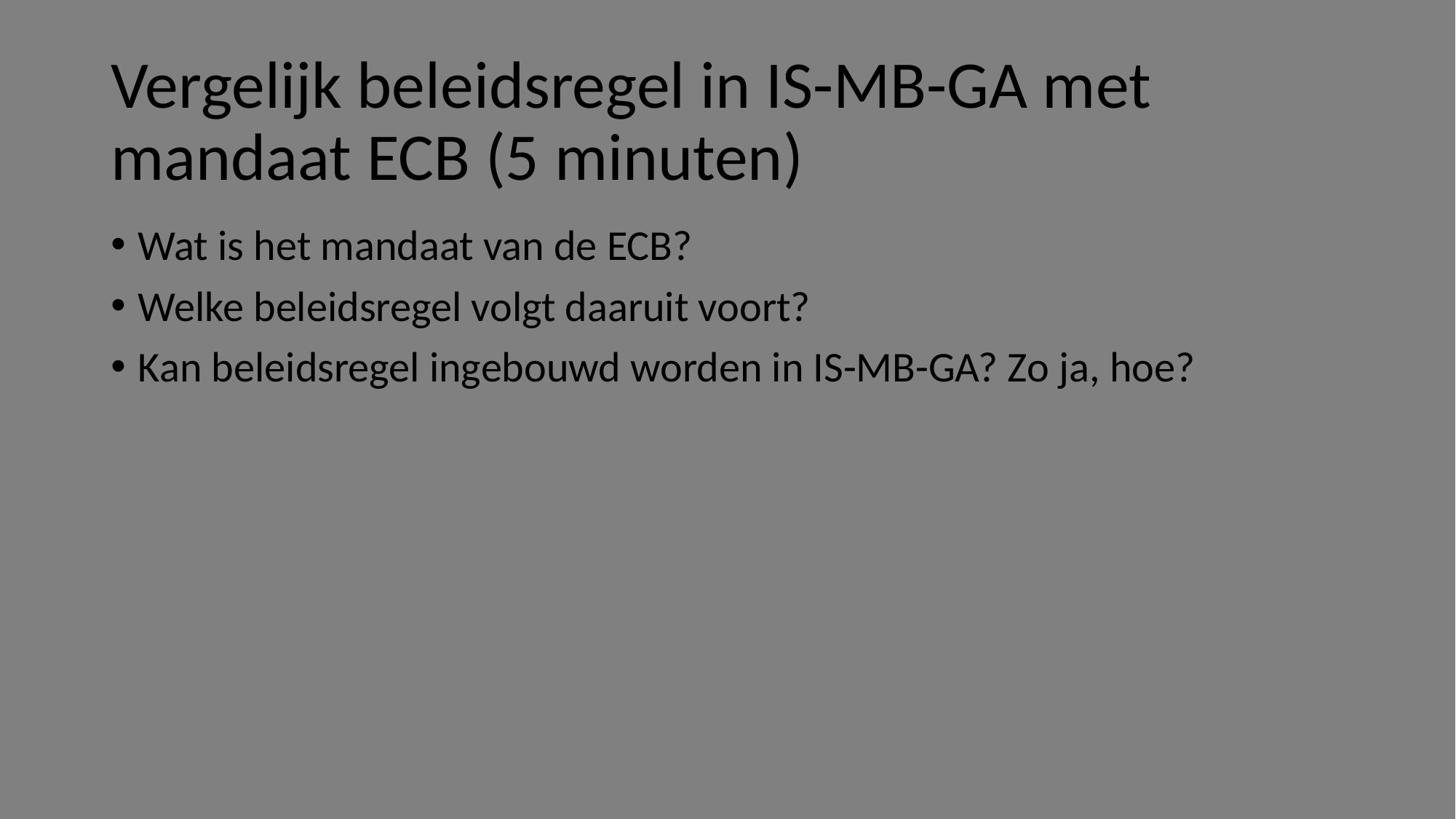

# Vergelijk beleidsregel in IS-MB-GA met mandaat ECB (5 minuten)
Wat is het mandaat van de ECB?
Welke beleidsregel volgt daaruit voort?
Kan beleidsregel ingebouwd worden in IS-MB-GA? Zo ja, hoe?